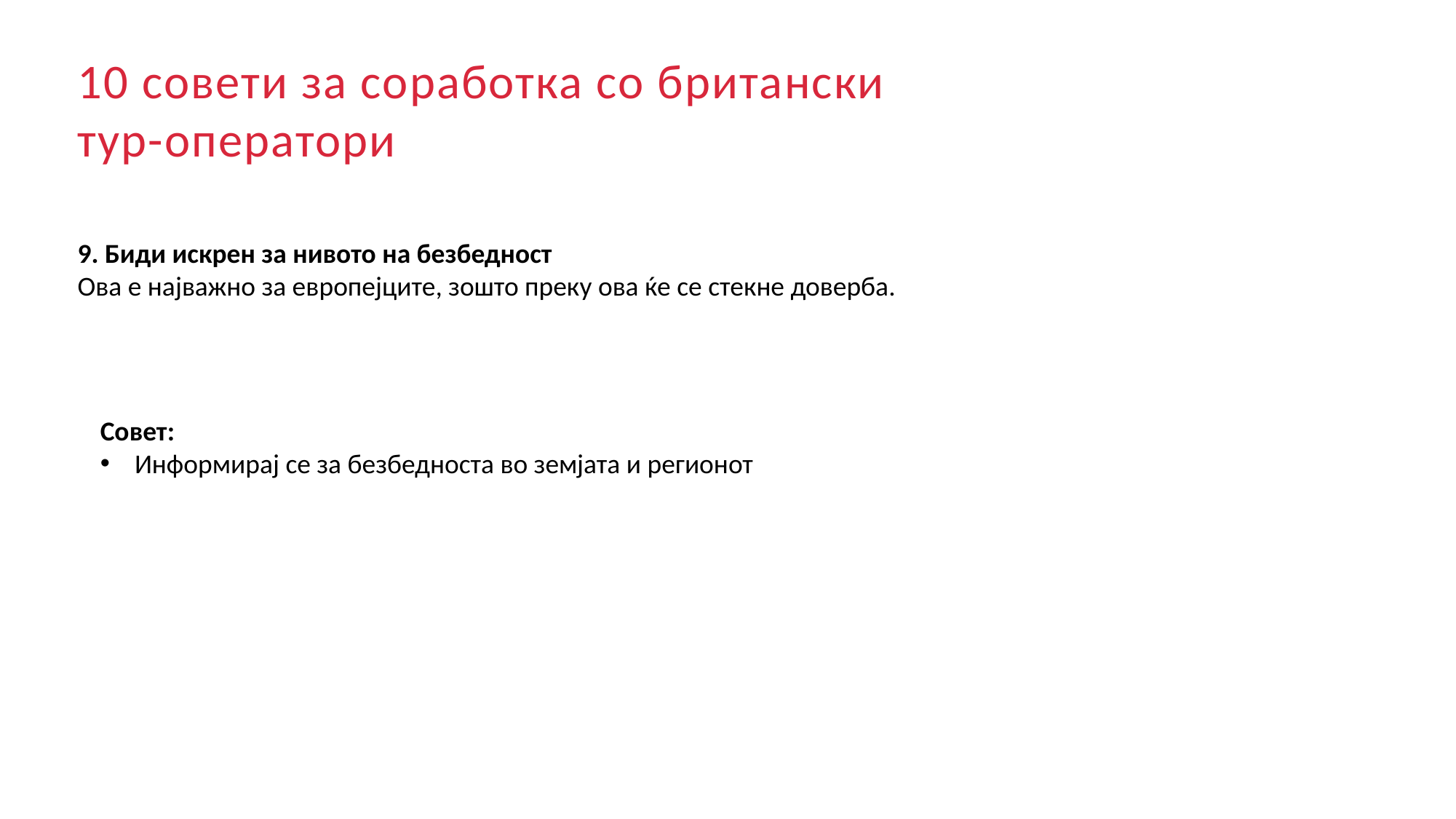

10 совети за соработка со британски тур-оператори
9. Биди искрен за нивото на безбедност
Ова е најважно за европејците, зошто преку ова ќе се стекне доверба.
Совет:
Информирај се за безбедноста во земјата и регионот